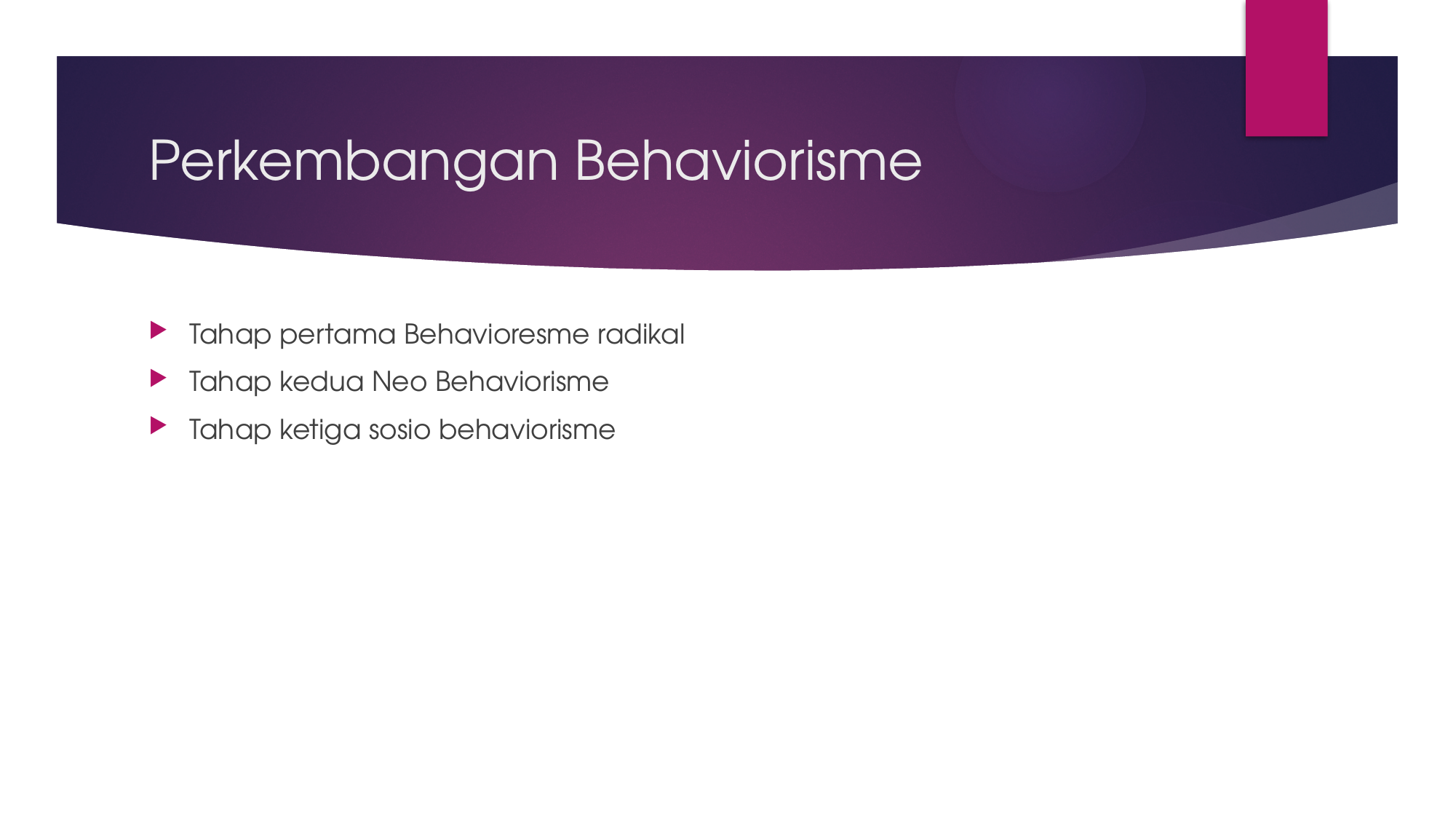

# Perkembangan Behaviorisme
Tahap pertama Behavioresme radikal
Tahap kedua Neo Behaviorisme
Tahap ketiga sosio behaviorisme